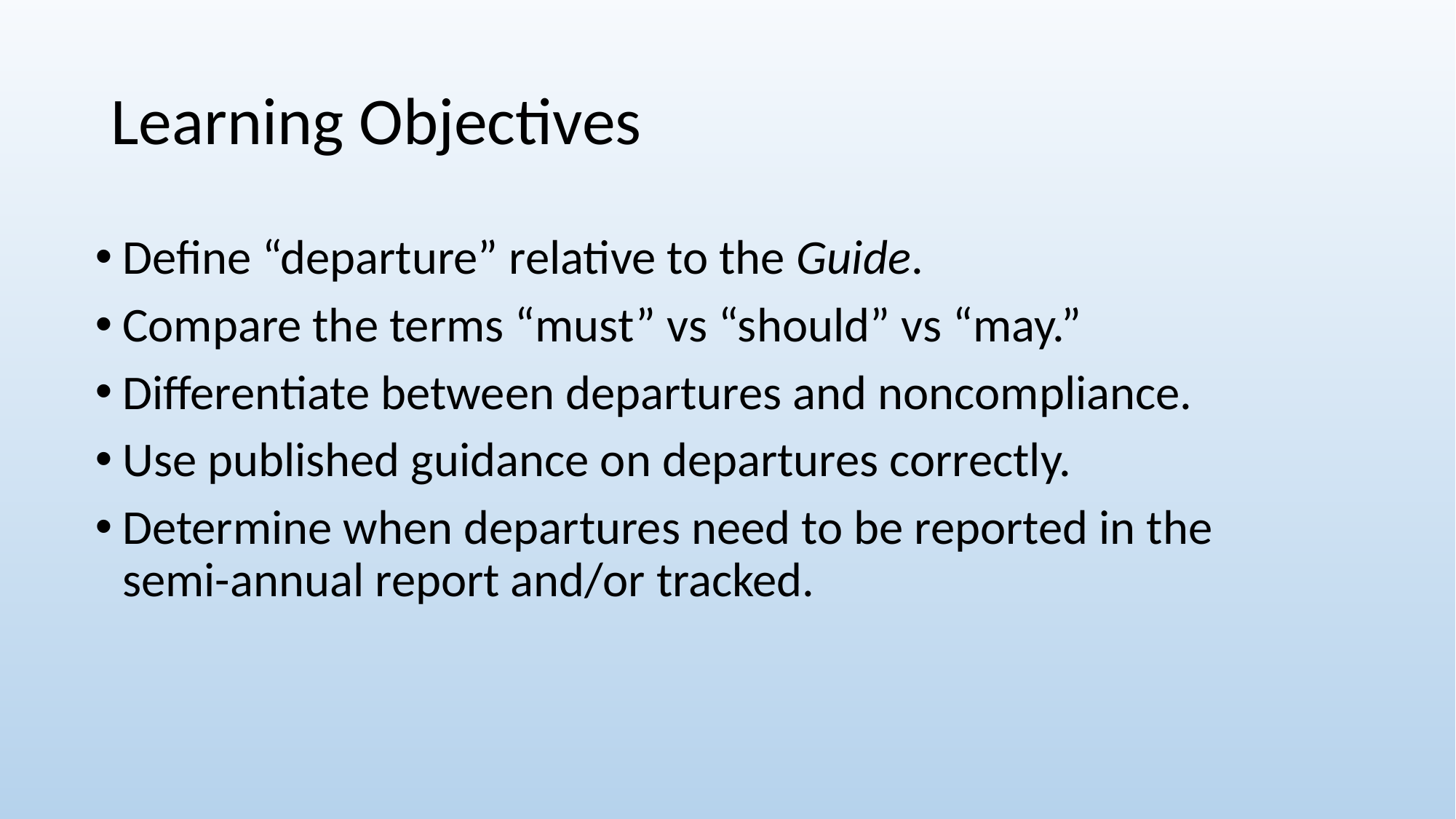

# Learning Objectives
Define “departure” relative to the Guide.
Compare the terms “must” vs “should” vs “may.”
Differentiate between departures and noncompliance.
Use published guidance on departures correctly.
Determine when departures need to be reported in the semi-annual report and/or tracked.